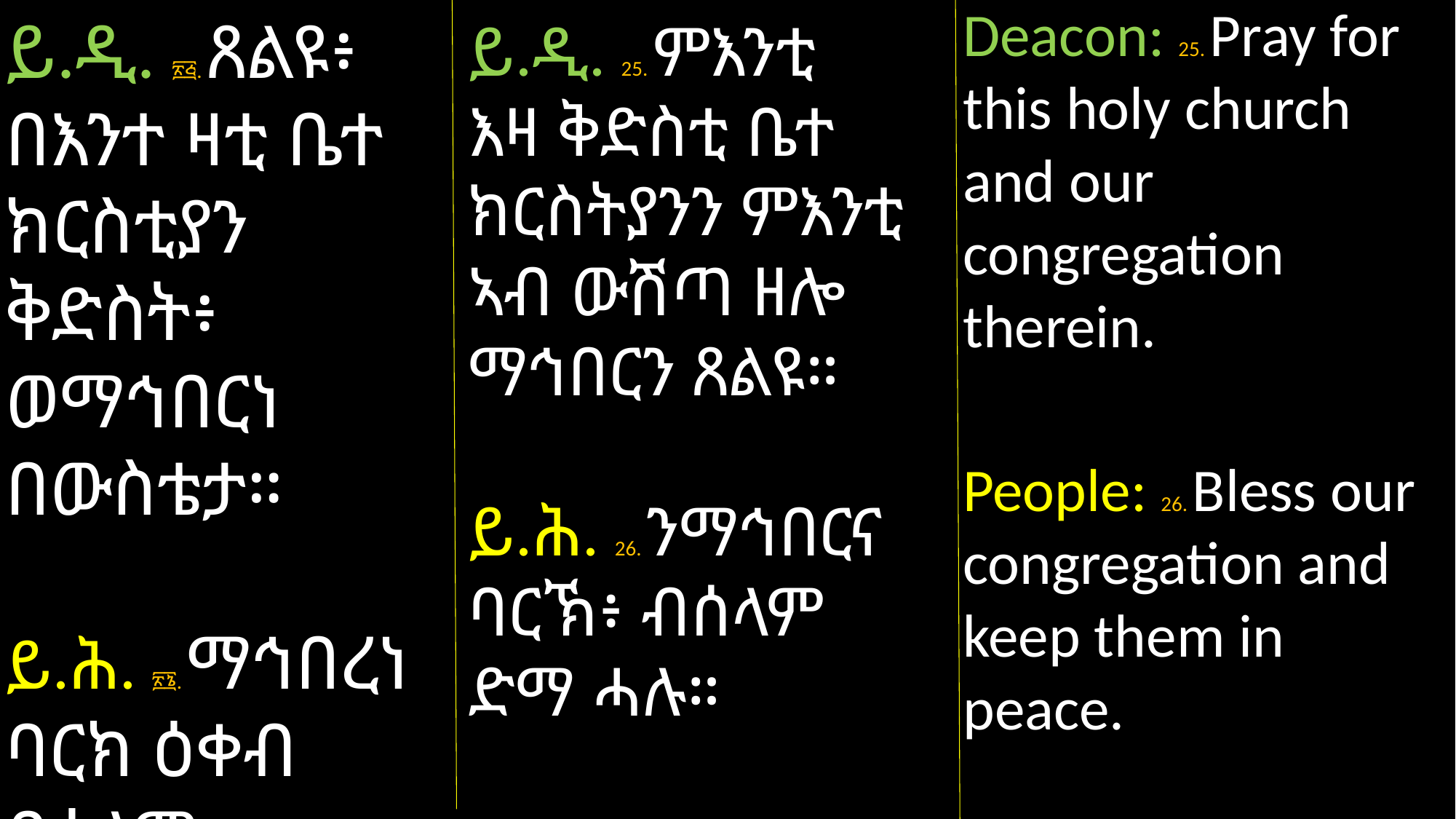

ይ.ዲ. ፳፭. ጸልዩ፥ በእንተ ዛቲ ቤተ ክርስቲያን ቅድስት፥ ወማኅበርነ በውስቴታ።

ይ.ሕ. ፳፮. ማኅበረነ ባርክ ዕቀብ በሰላም።

Deacon: 25. Pray for this holy church and our congregation therein.

People: 26. Bless our congregation and keep them in peace.

ይ.ዲ. 25. ምእንቲ
እዛ ቅድስቲ ቤተ ክርስትያንን ምእንቲ ኣብ ውሽጣ ዘሎ ማኅበርን ጸልዩ።

ይ.ሕ. 26. ንማኅበርና ባርኽ፥ ብሰላም ድማ ሓሉ።